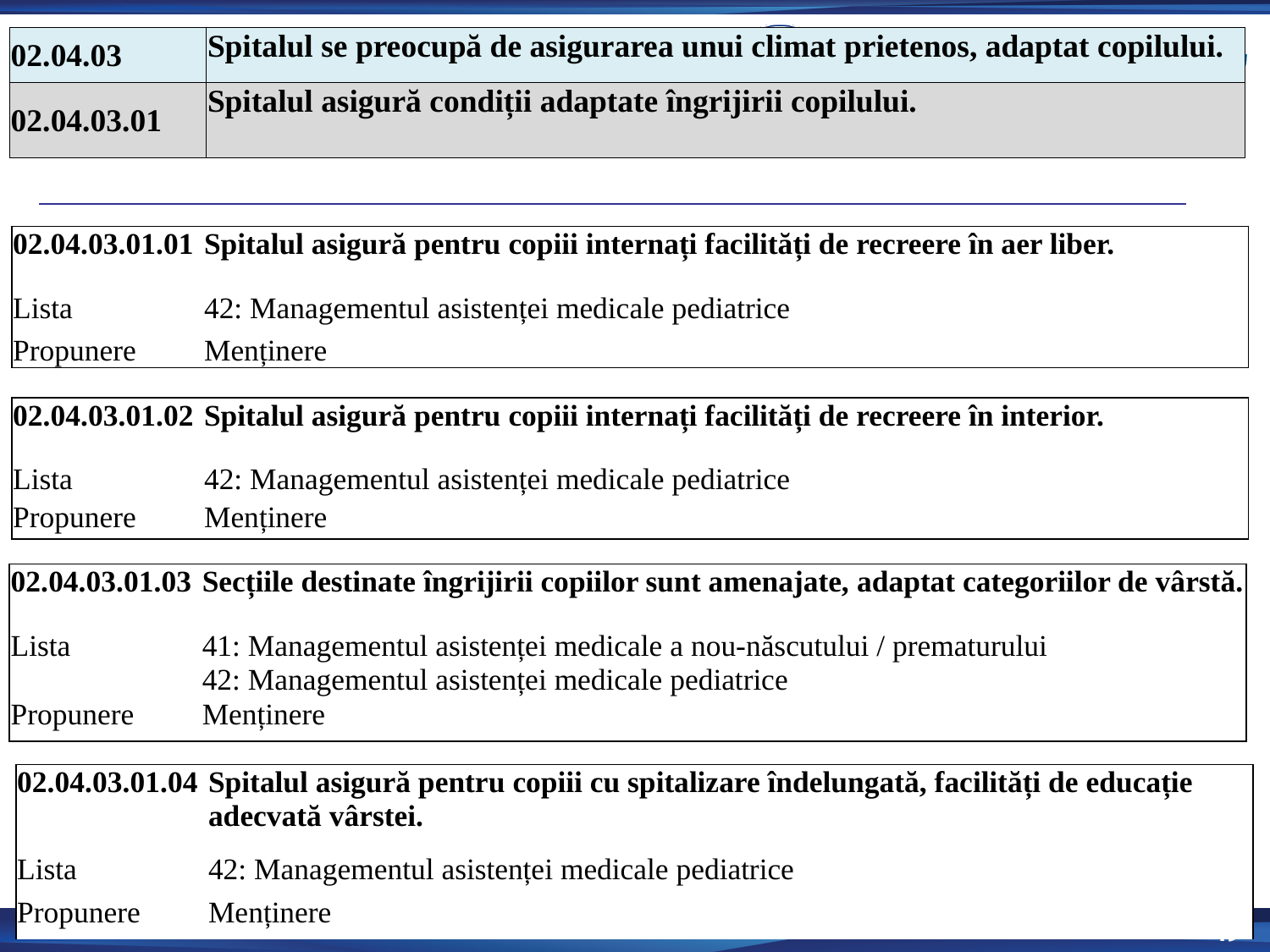

| 02.04.03 | Spitalul se preocupă de asigurarea unui climat prietenos, adaptat copilului. |
| --- | --- |
| 02.04.03.01 | Spitalul asigură condiții adaptate îngrijirii copilului. |
| 02.04.03.01.01 | Spitalul asigură pentru copiii internați facilități de recreere în aer liber. |
| --- | --- |
|  |  |
| Lista | 42: Managementul asistenței medicale pediatrice |
| Propunere | Menținere |
| 02.04.03.01.02 | Spitalul asigură pentru copiii internați facilități de recreere în interior. |
| --- | --- |
|  |  |
| Lista | 42: Managementul asistenței medicale pediatrice |
| Propunere | Menținere |
| 02.04.03.01.03 | Secțiile destinate îngrijirii copiilor sunt amenajate, adaptat categoriilor de vârstă. |
| --- | --- |
|  |  |
| Lista | 41: Managementul asistenței medicale a nou-născutului / prematurului 42: Managementul asistenței medicale pediatrice |
| Propunere | Menținere |
| 02.04.03.01.04 | Spitalul asigură pentru copiii cu spitalizare îndelungată, facilități de educație adecvată vârstei. |
| --- | --- |
|  |  |
| Lista | 42: Managementul asistenței medicale pediatrice |
| Propunere | Menținere |
19